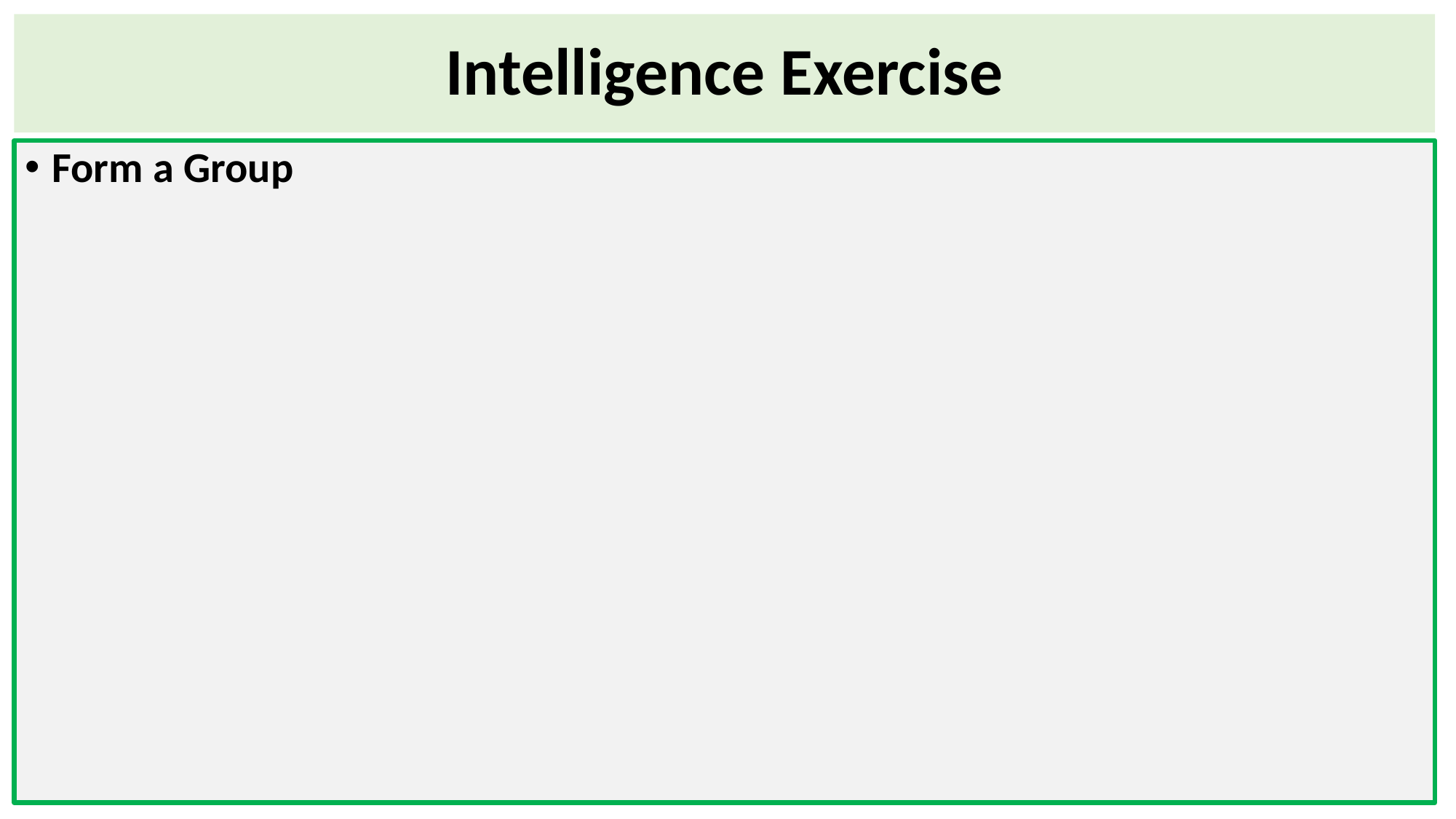

# Intelligence Exercise
Form a Group
16